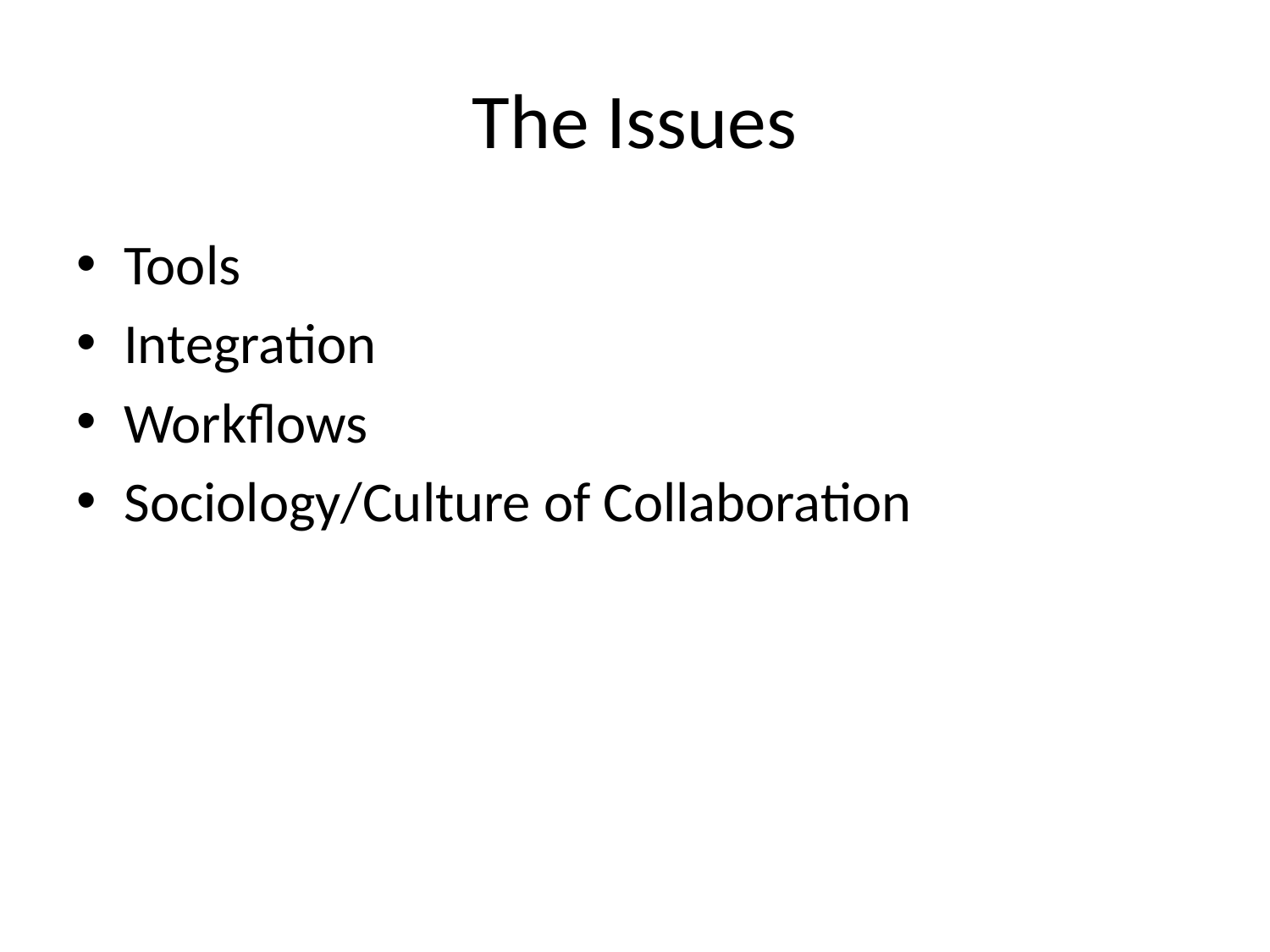

# The Issues
Tools
Integration
Workflows
Sociology/Culture of Collaboration